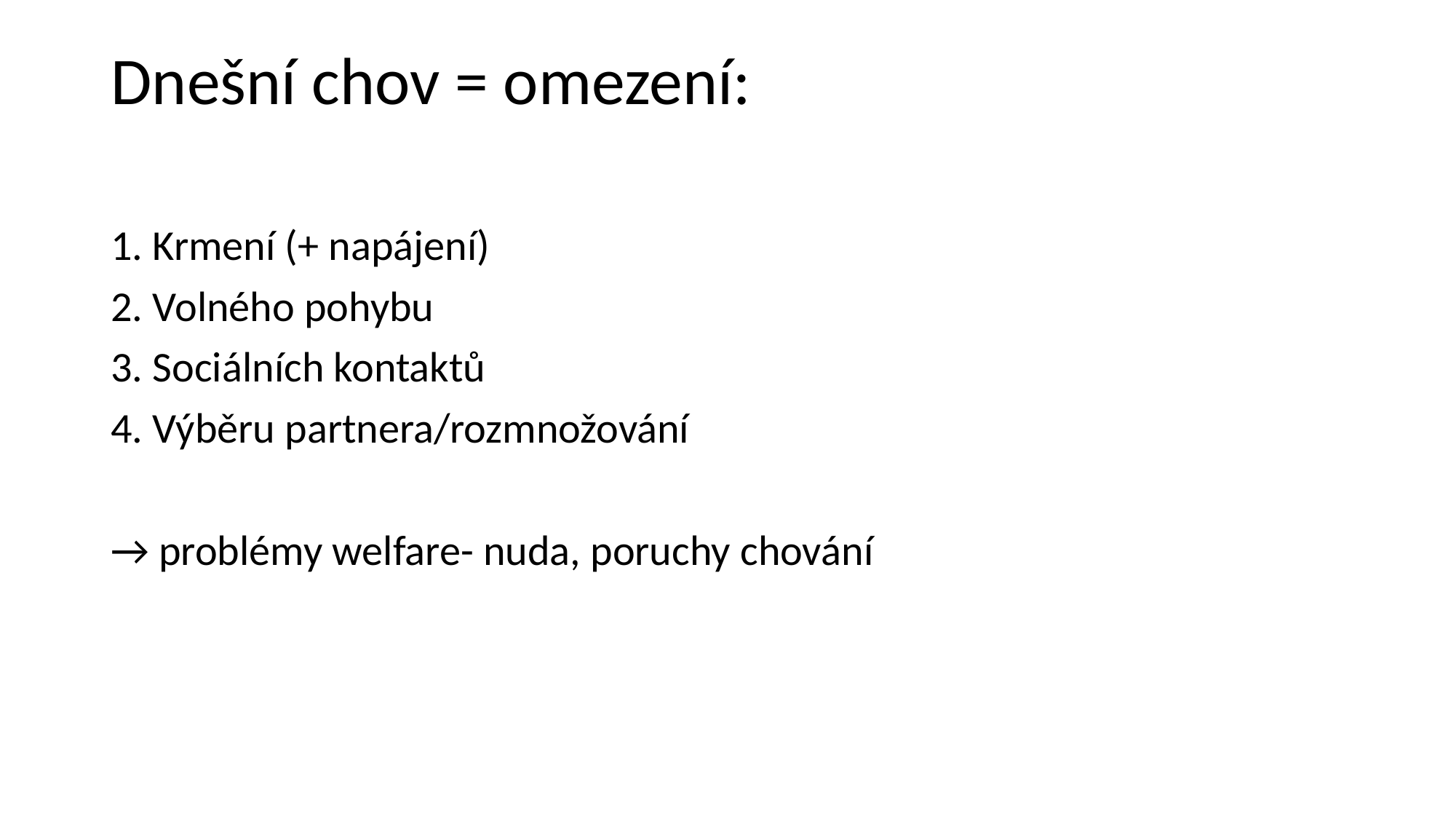

# Dnešní chov = omezení:
1. Krmení (+ napájení)
2. Volného pohybu
3. Sociálních kontaktů
4. Výběru partnera/rozmnožování

→ problémy welfare- nuda, poruchy chování